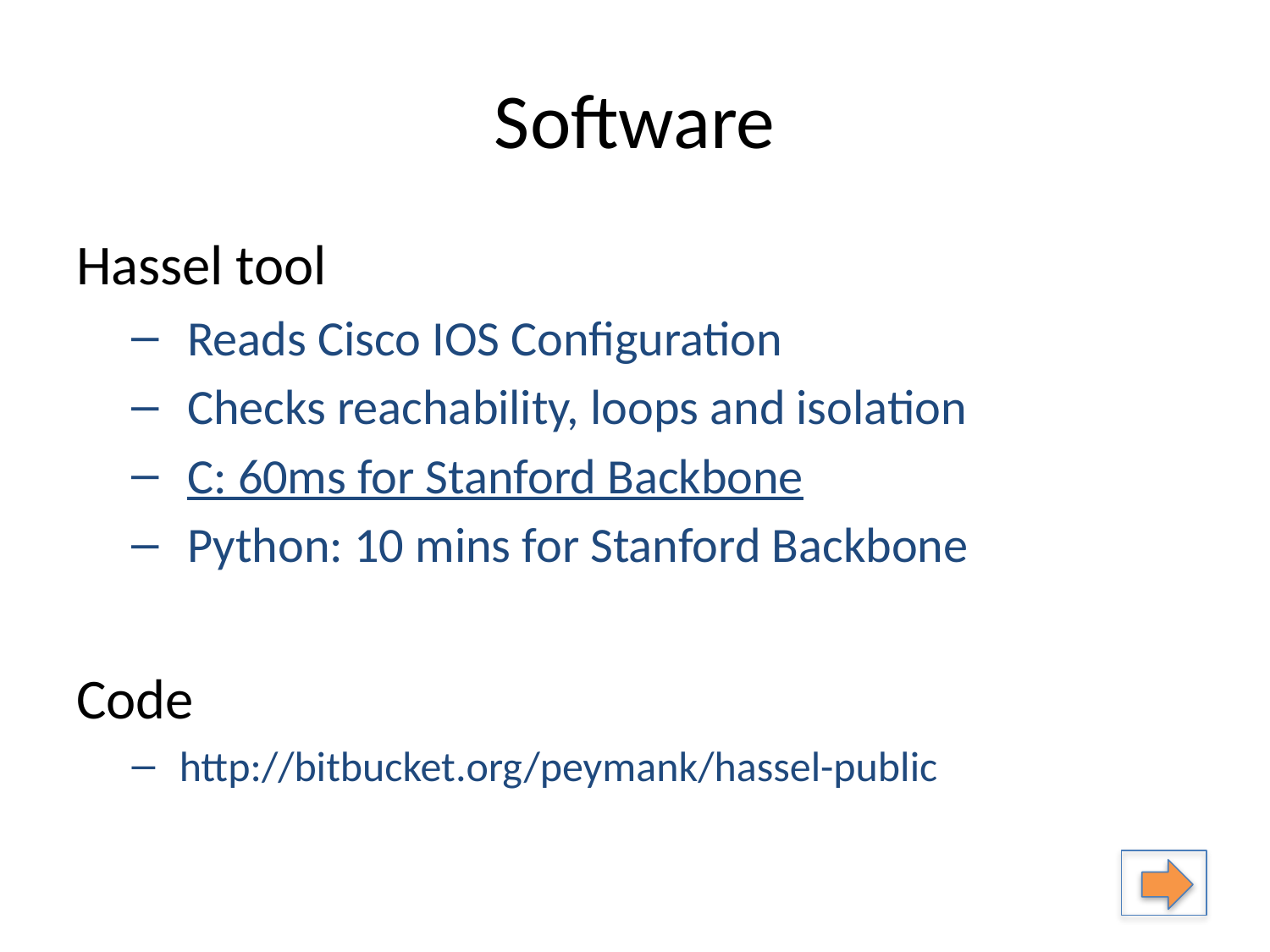

# Software
Hassel tool
Reads Cisco IOS Configuration
Checks reachability, loops and isolation
C: 60ms for Stanford Backbone
Python: 10 mins for Stanford Backbone

Code
http://bitbucket.org/peymank/hassel-public